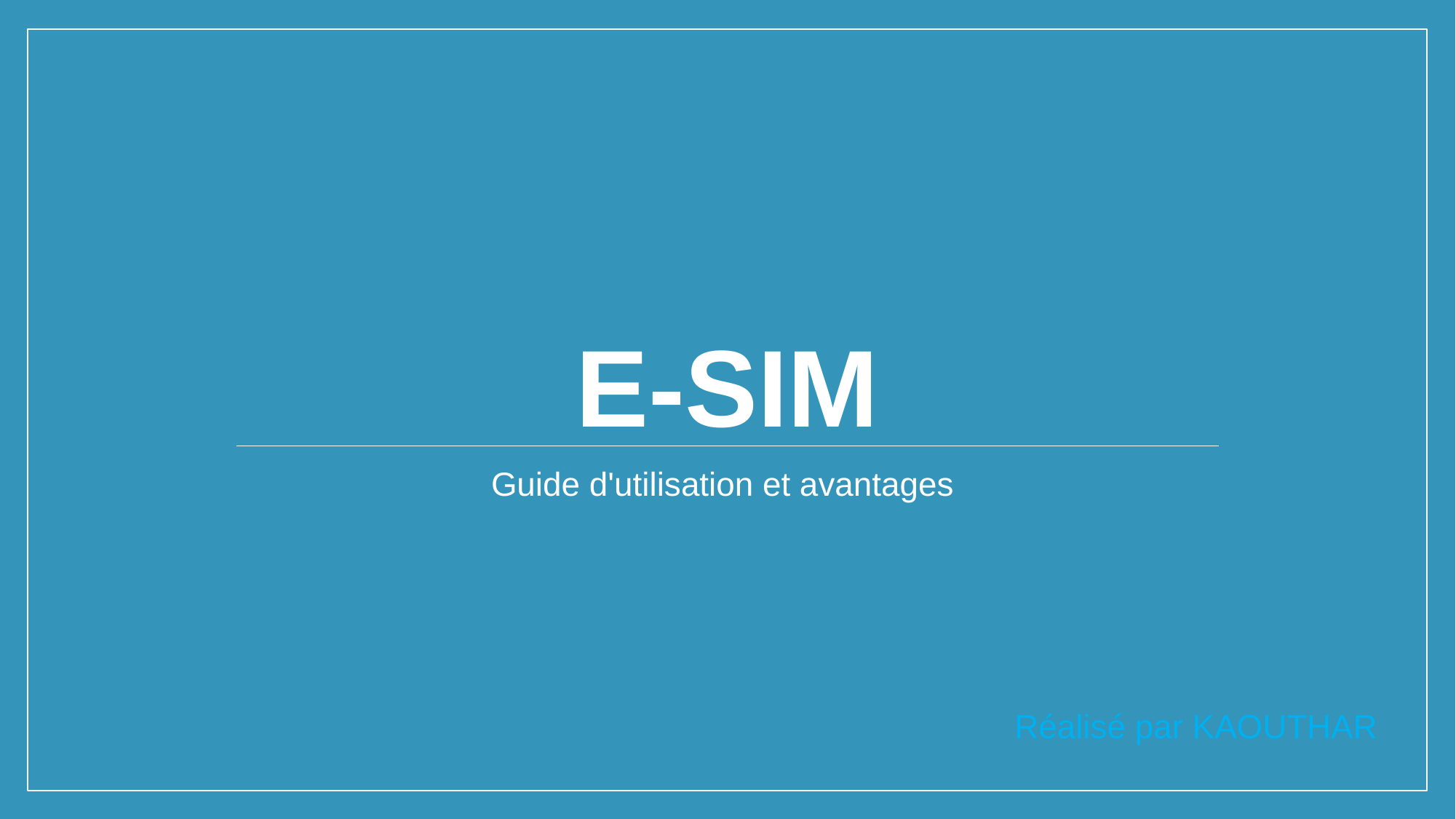

# E-SIM
Guide d'utilisation et avantages
Réalisé par KAOUTHAR